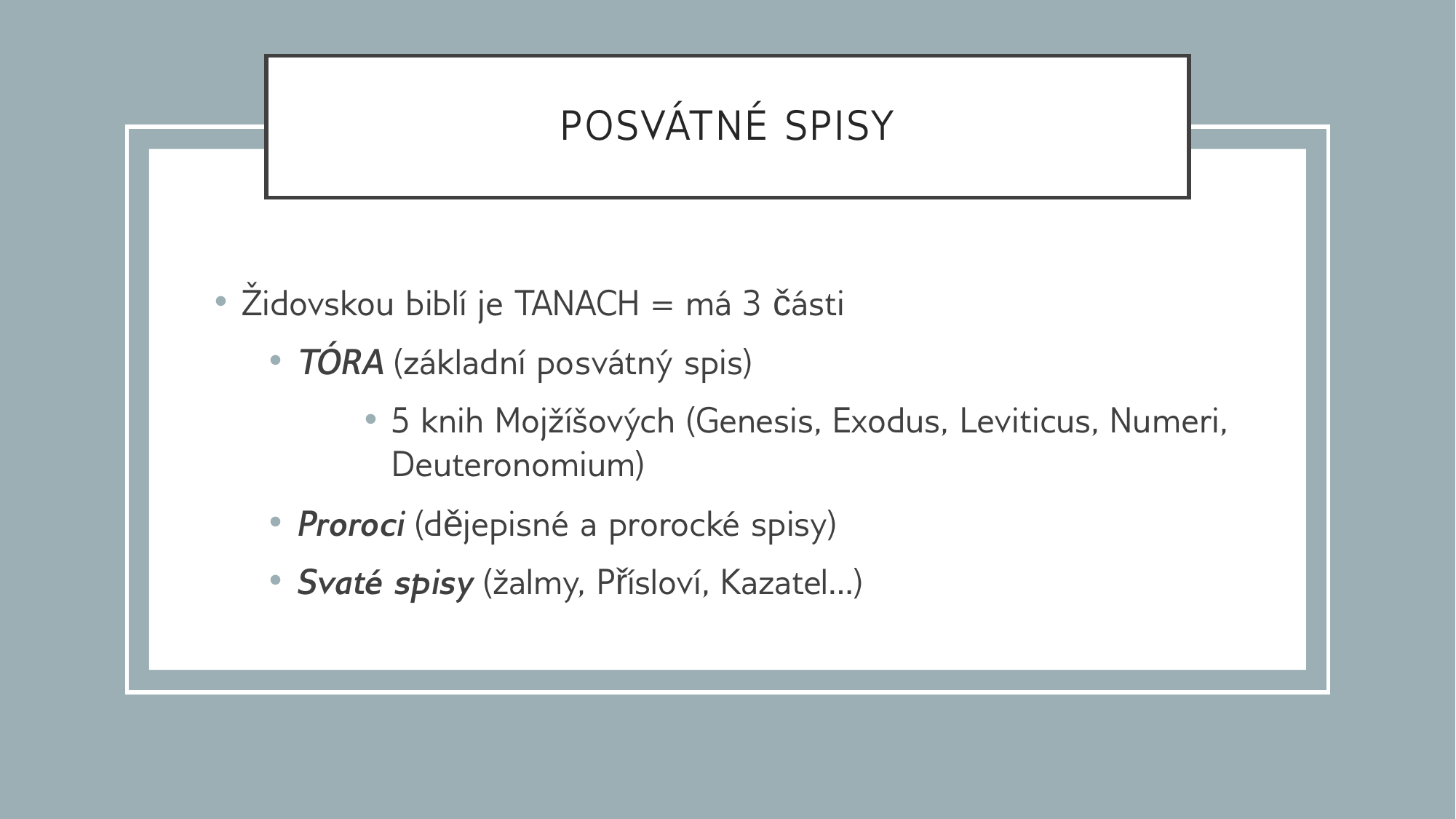

# POSVÁTNÉ SPISY

Židovskou biblí je TANACH = má 3 části
TÓRA (základní posvátný spis)
5 knih Mojžíšových (Genesis, Exodus, Leviticus, Numeri, Deuteronomium)
Proroci (dějepisné a prorocké spisy)
Svaté spisy (žalmy, Přísloví, Kazatel…)